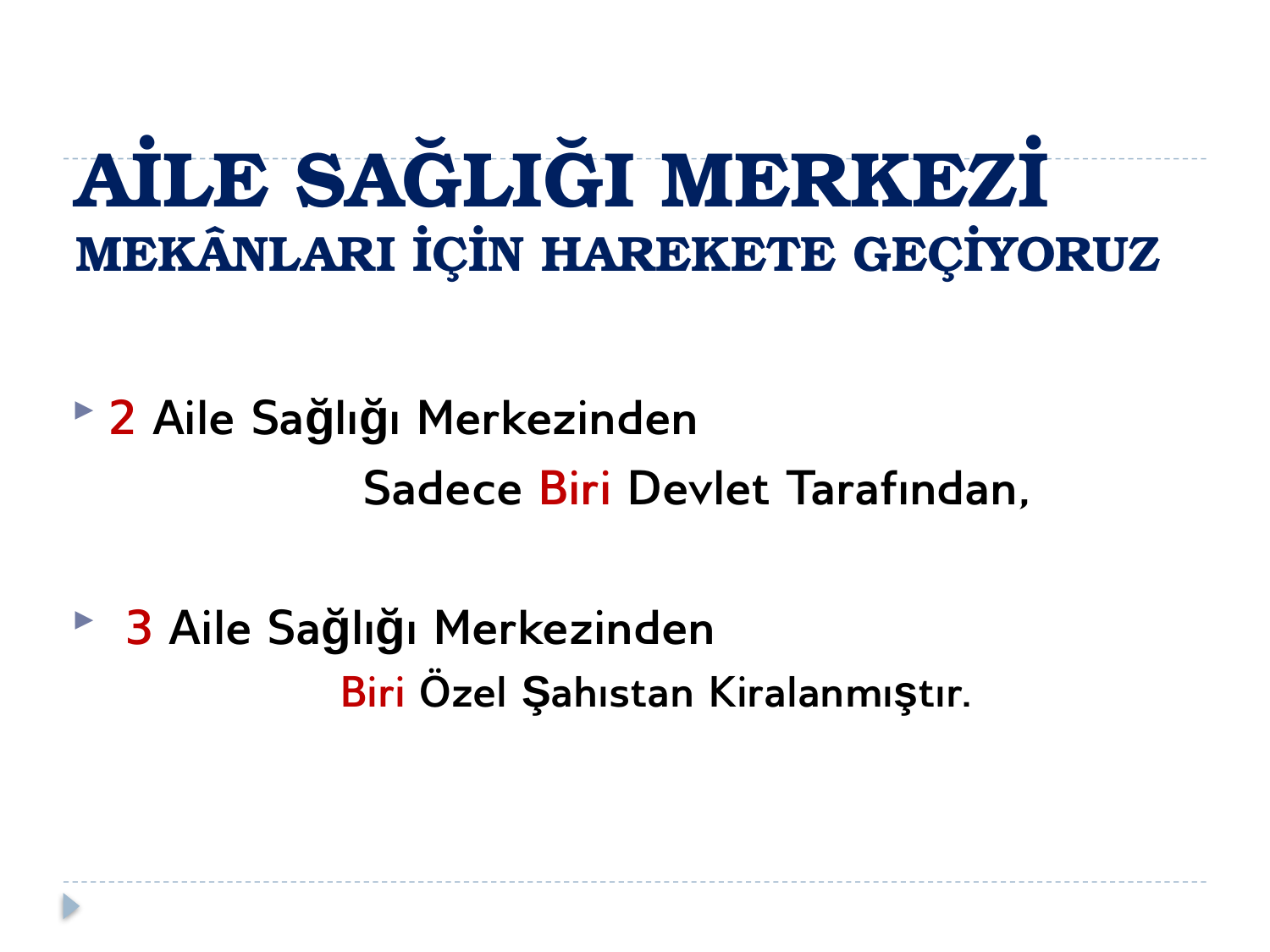

# AİLE SAĞLIĞI MERKEZİ MEKÂNLARI İÇİN HAREKETE GEÇİYORUZ

2 Aile Sağlığı Merkezinden
  			Sadece Biri Devlet Tarafından,

 3 Aile Sağlığı Merkezinden
                Biri Özel Şahıstan Kiralanmıştır.